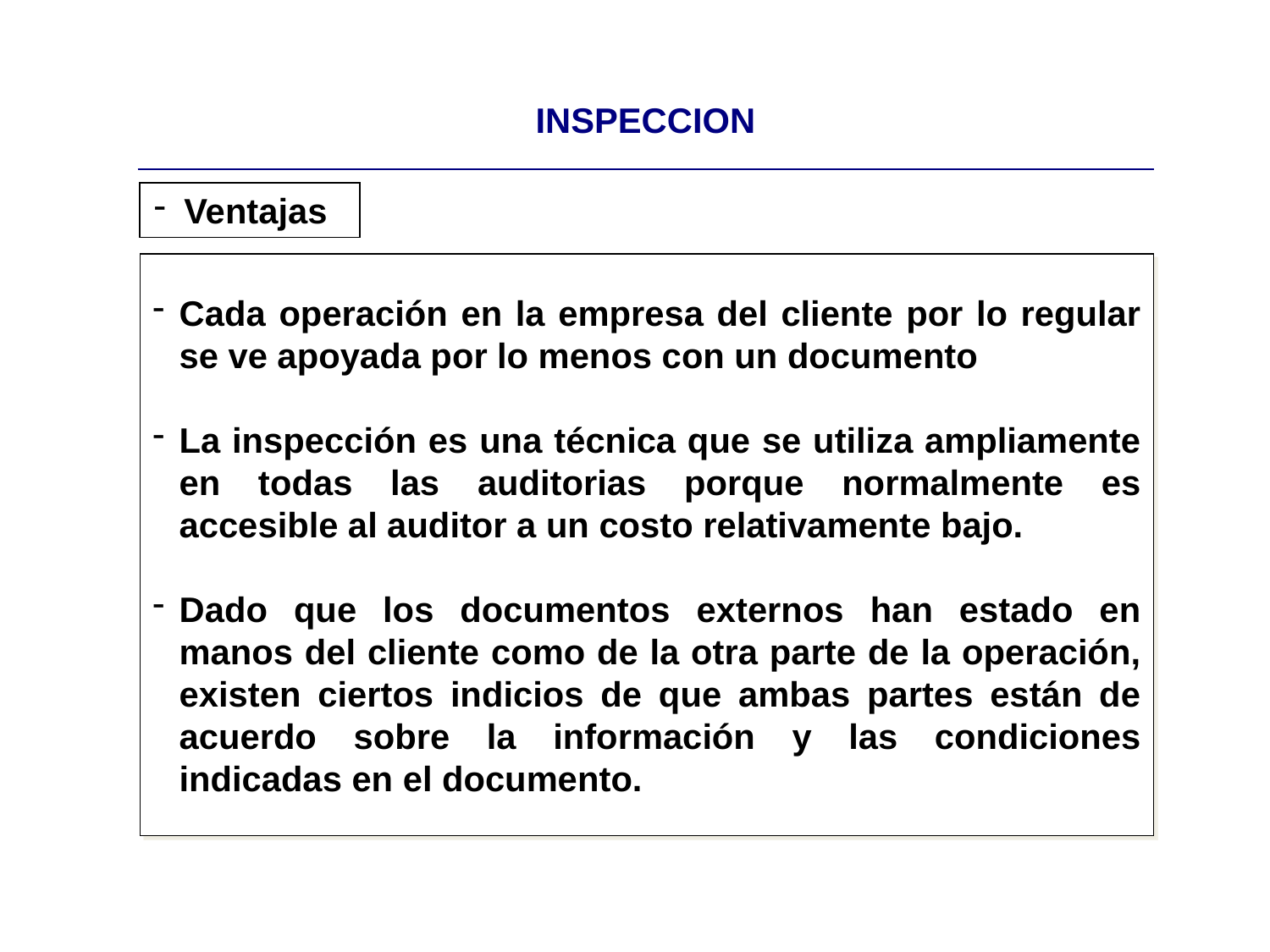

| INSPECCION |
| --- |
Ventajas
Cada operación en la empresa del cliente por lo regular se ve apoyada por lo menos con un documento

La inspección es una técnica que se utiliza ampliamente en todas las auditorias porque normalmente es accesible al auditor a un costo relativamente bajo.

Dado que los documentos externos han estado en manos del cliente como de la otra parte de la operación, existen ciertos indicios de que ambas partes están de acuerdo sobre la información y las condiciones indicadas en el documento.